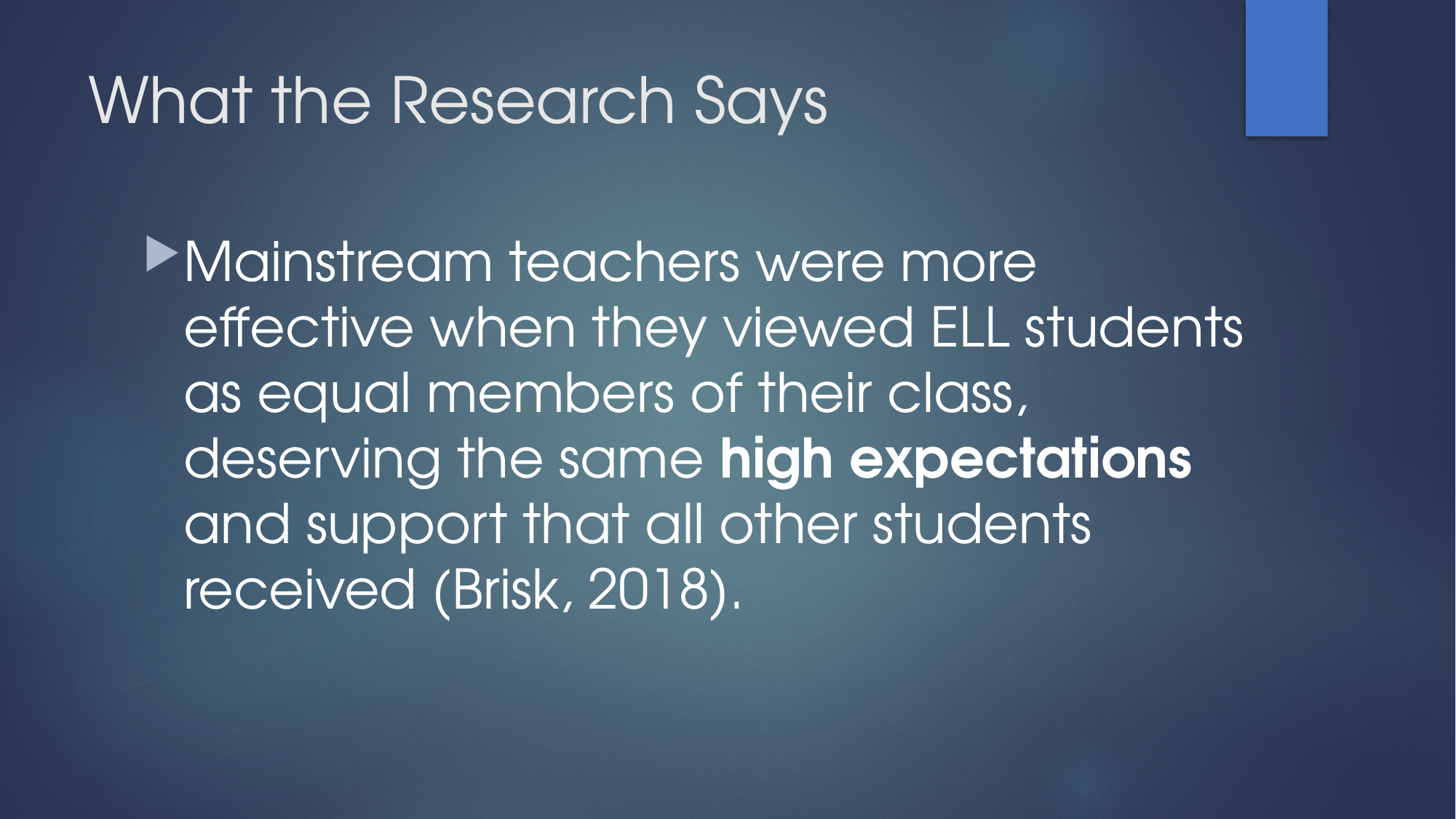

# What the Research Says
Mainstream teachers were more effective when they viewed ELL students as equal members of their class, deserving the same high expectations and support that all other students received (Brisk, 2018).